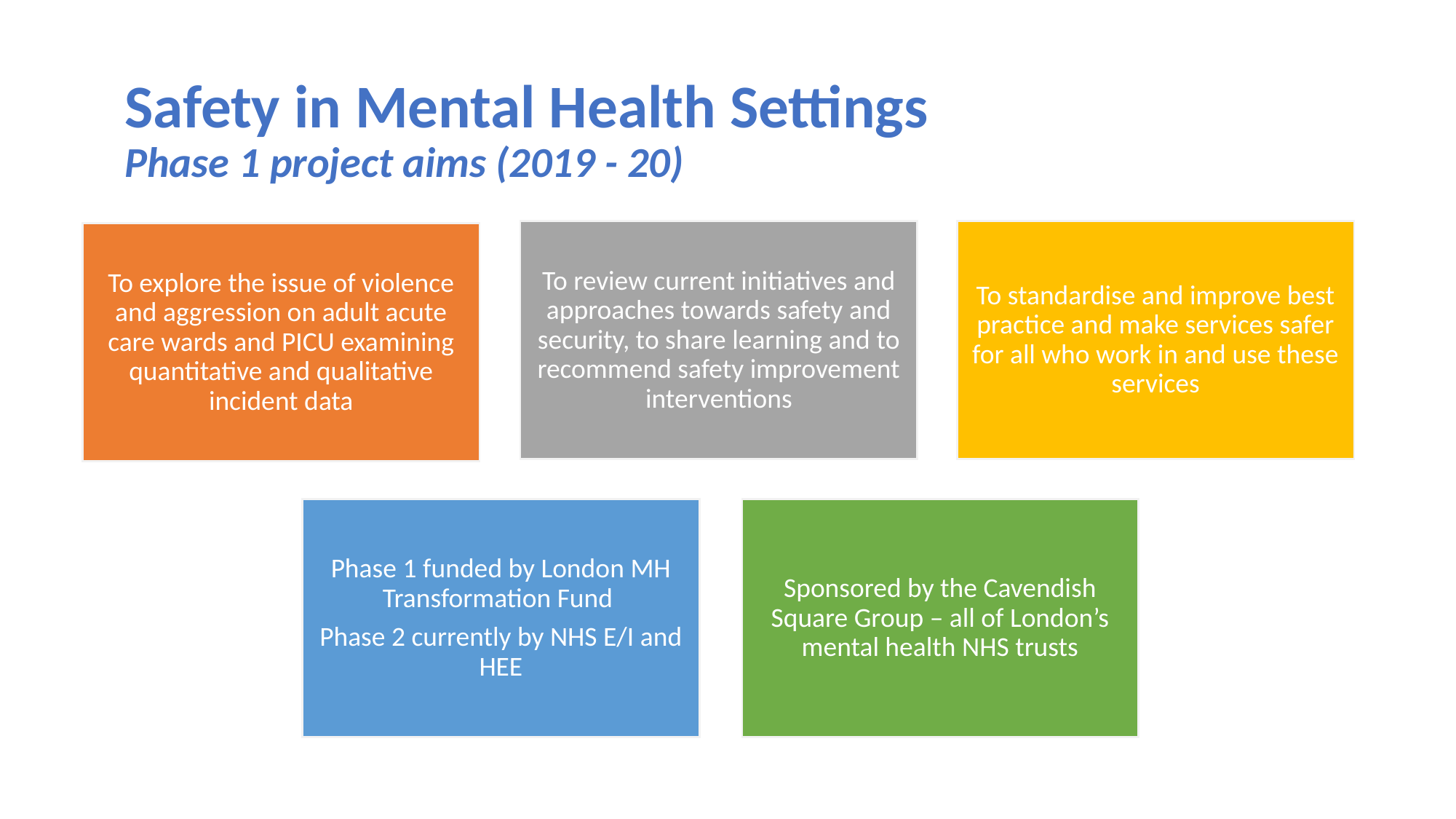

Safety in Mental Health Settings
Phase 1 project aims (2019 - 20)
#
To explore the issue of violence and aggression on adult acute care wards and PICU examining quantitative and qualitative incident data
To review current initiatives and approaches towards safety and security, to share learning and to recommend safety improvement interventions
To standardise and improve best practice and make services safer for all who work in and use these services
Phase 1 funded by London MH Transformation Fund
Phase 2 currently by NHS E/I and HEE
Sponsored by the Cavendish Square Group – all of London’s mental health NHS trusts